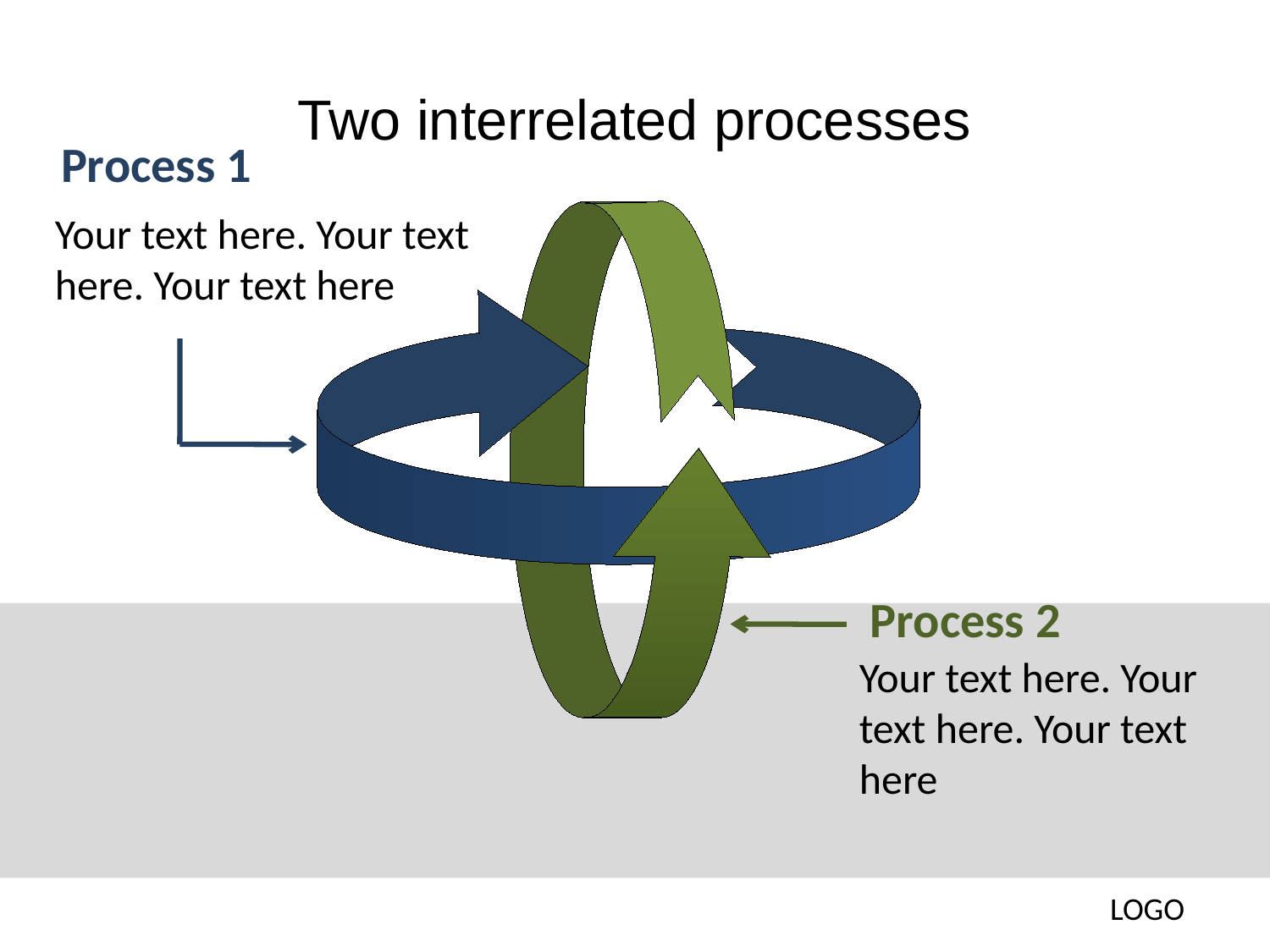

# Two interrelated processes
Process 1
Your text here. Your text here. Your text here

Process 2
Your text here. Your text here. Your text here